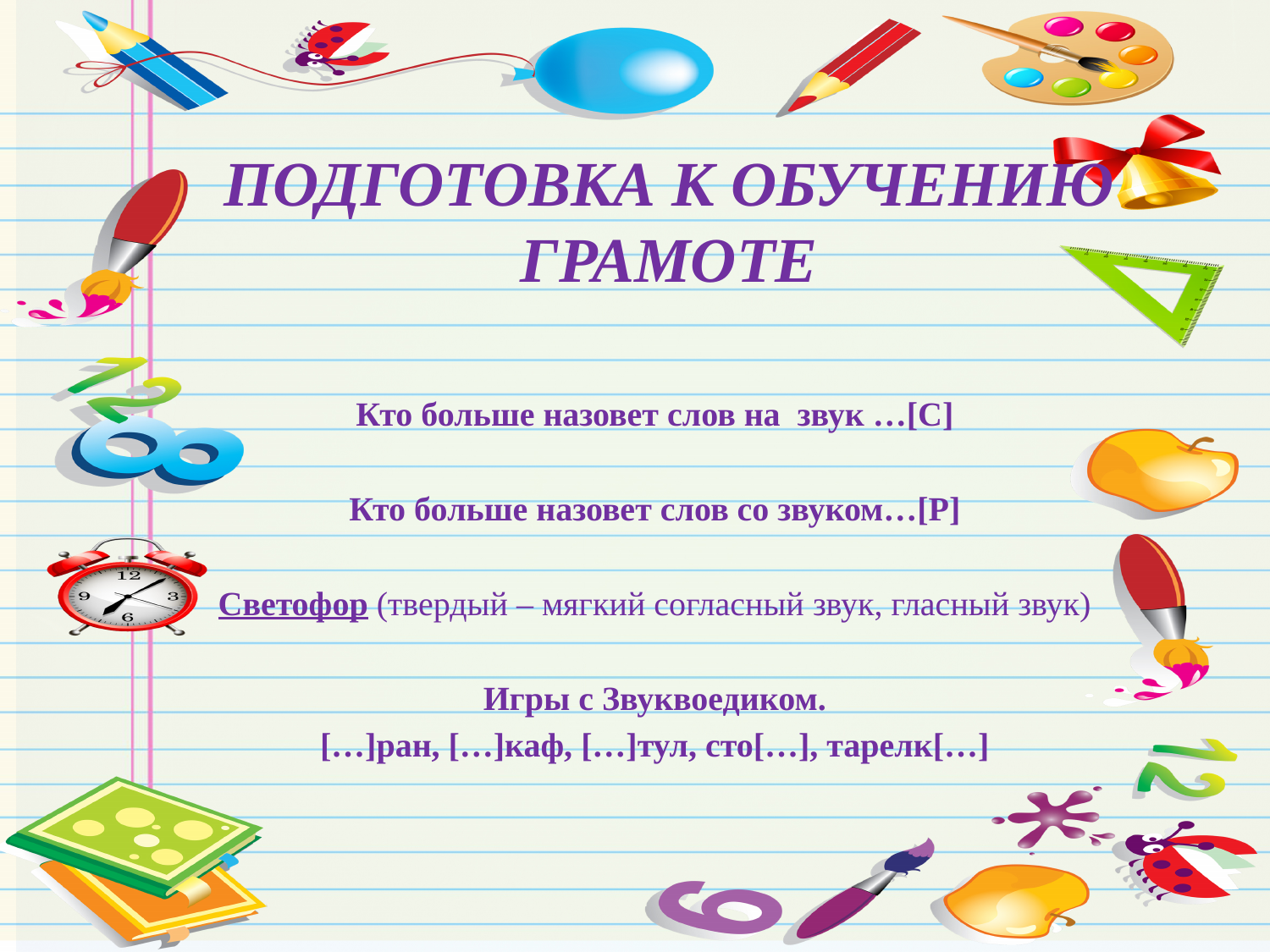

# ПОДГОТОВКА К ОБУЧЕНИЮ ГРАМОТЕ

Кто больше назовет слов на  звук …[С]

Кто больше назовет слов со звуком…[Р]

Светофор (твердый – мягкий согласный звук, гласный звук)

Игры с Звуквоедиком.
[…]ран, […]каф, […]тул, сто[…], тарелк[…]